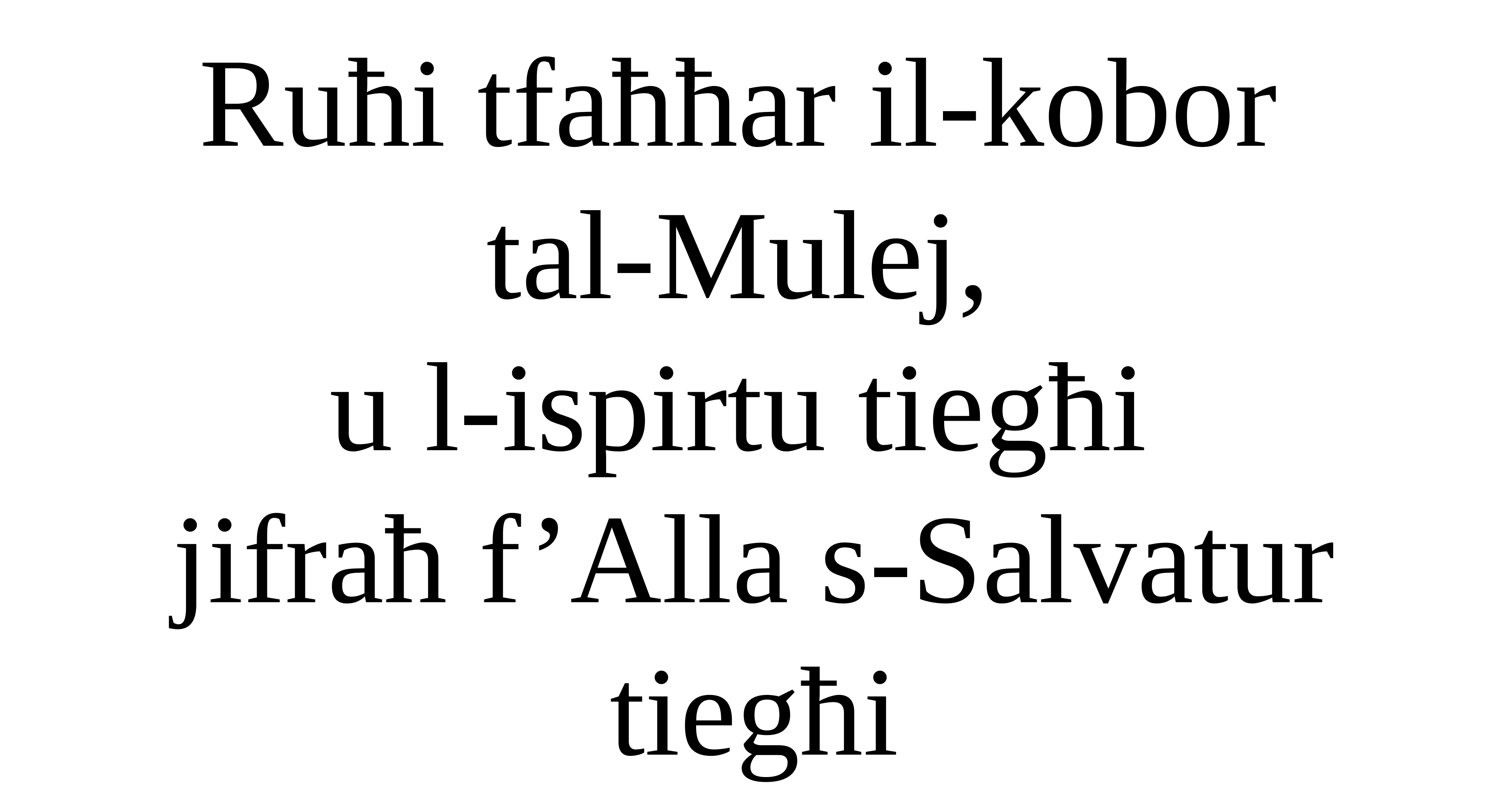

Ruħi tfaħħar il-kobor
tal-Mulej,
u l-ispirtu tiegħi
jifraħ f’Alla s-Salvatur tiegħi